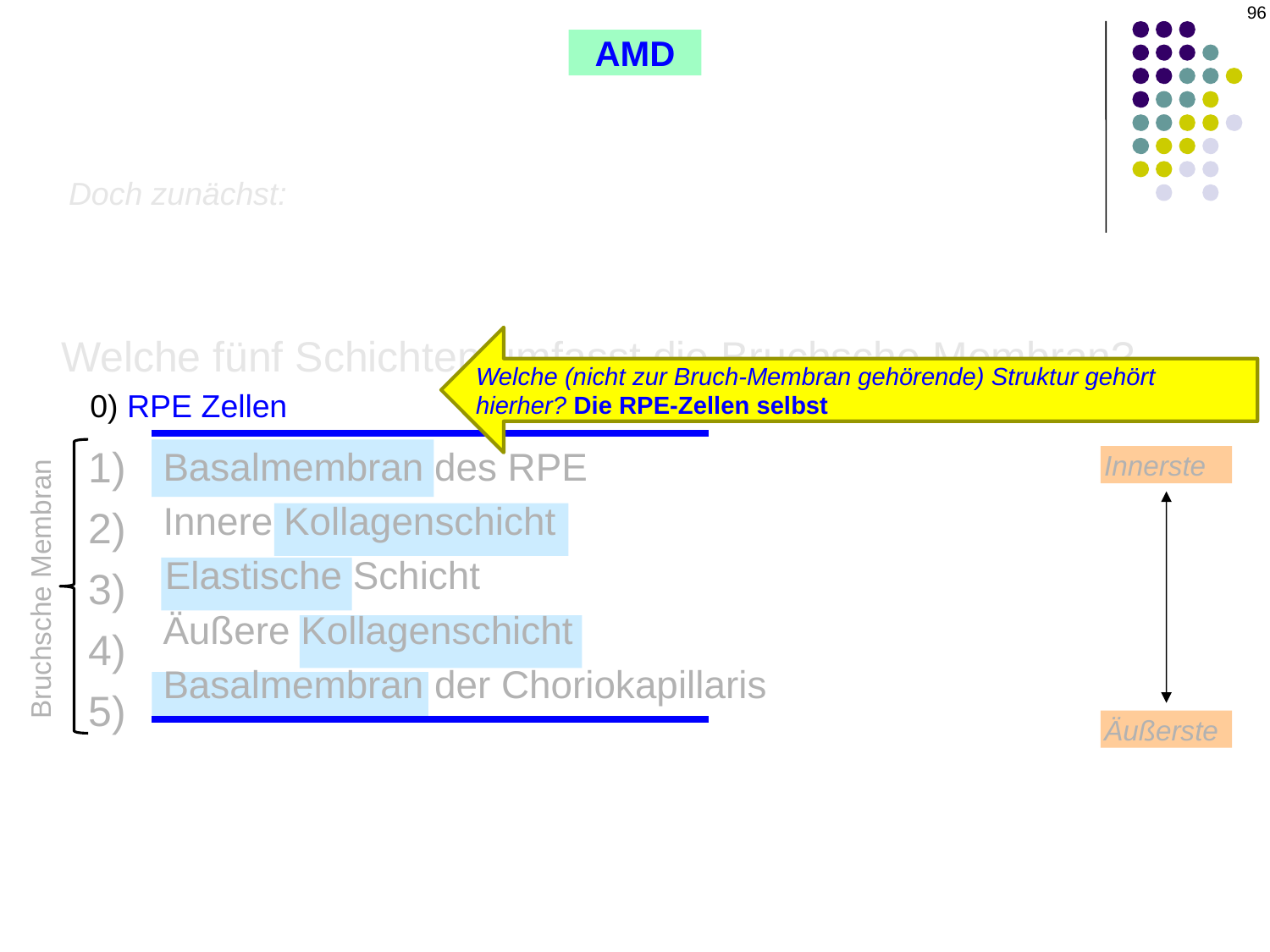

96
AMD
Doch zunächst:

Welche (nicht zur Bruch-Membran gehörende) Struktur gehört hierher? Die RPE-Zellen selbst
Welche fünf Schichten umfasst die Bruchsche Membran?

     Basalmembran des RPE
     Innere Kollagenschicht
El  Elastische Schicht
     Äußere Kollagenschicht
     Basalmembran der Choriokapillaris

0) RPE Zellen
1)
2)
3)
4)
5)
1)
2)
3)
4)
5)

Innerste

Bruchsche Membran

Äußerste